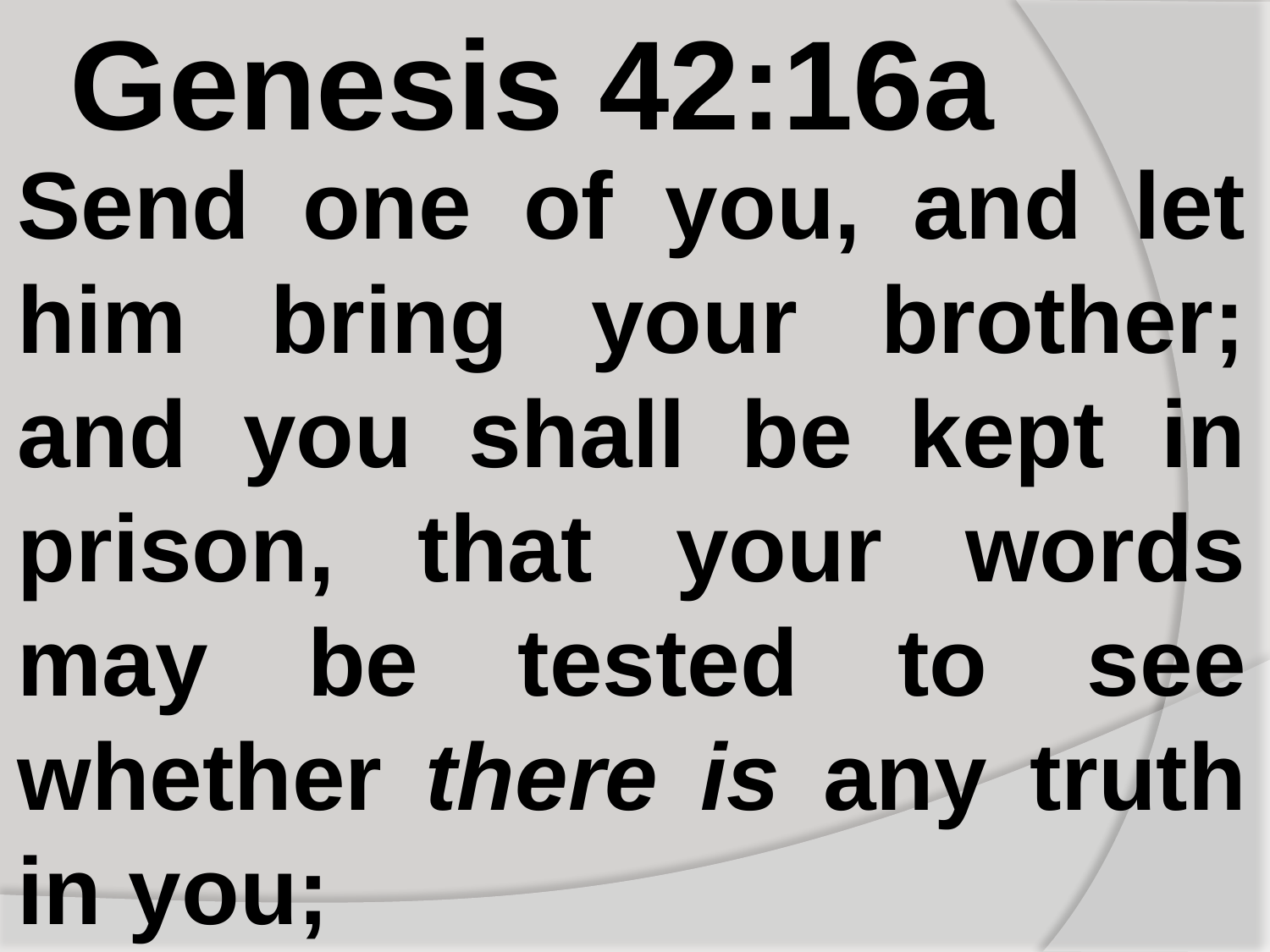

# Genesis 42:16a
Send one of you, and let him bring your brother; and you shall be kept in prison, that your words may be tested to see whether there is any truth in you;